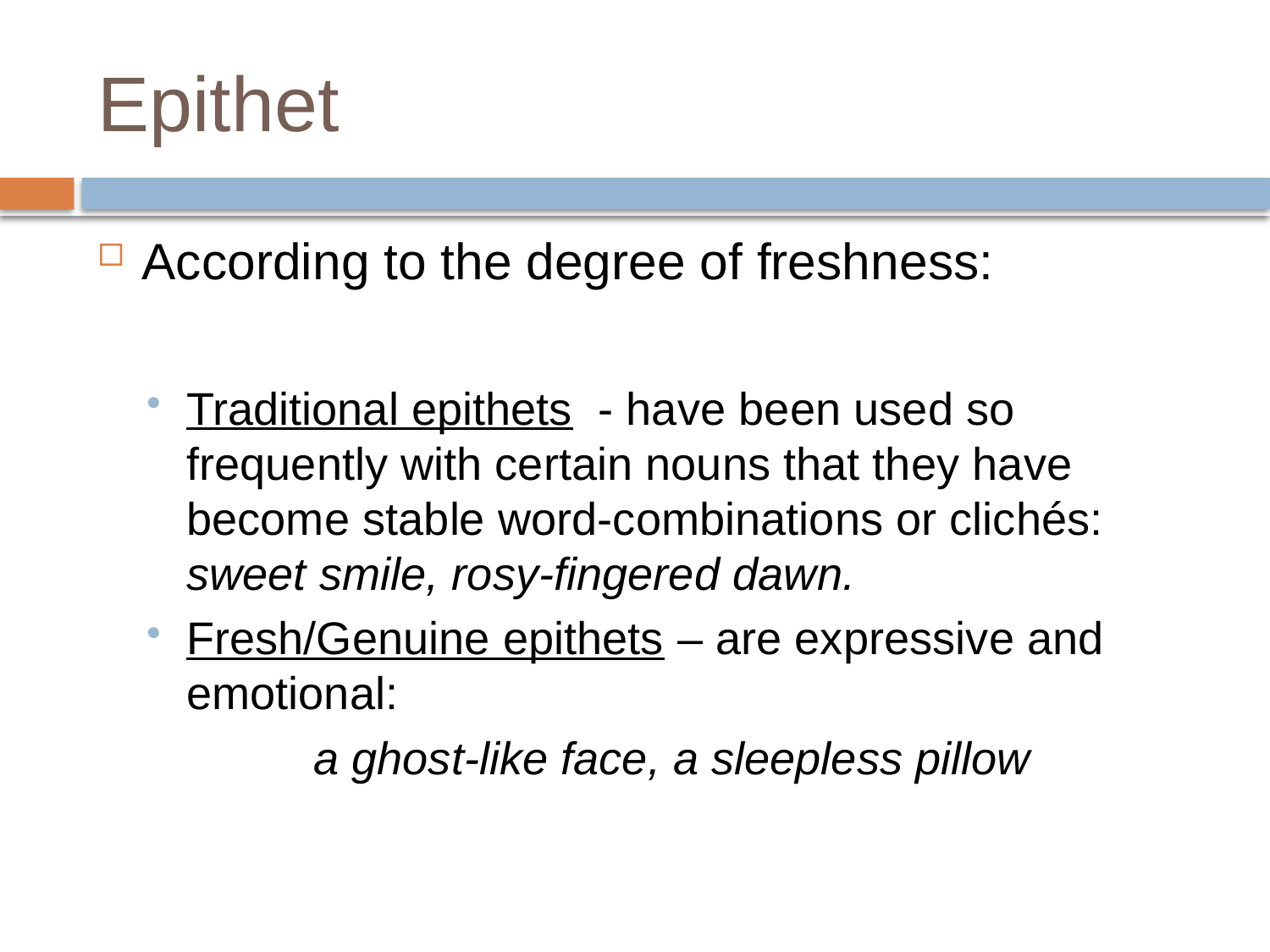

# Epithet
According to the degree of freshness:

Traditional epithets  - have been used so frequently with certain nouns that they have become stable word-combinations or clichés: 	sweet smile, rosy-fingered dawn.
Fresh/Genuine epithets – are expressive and emotional:
		a ghost-like face, a sleepless pillow